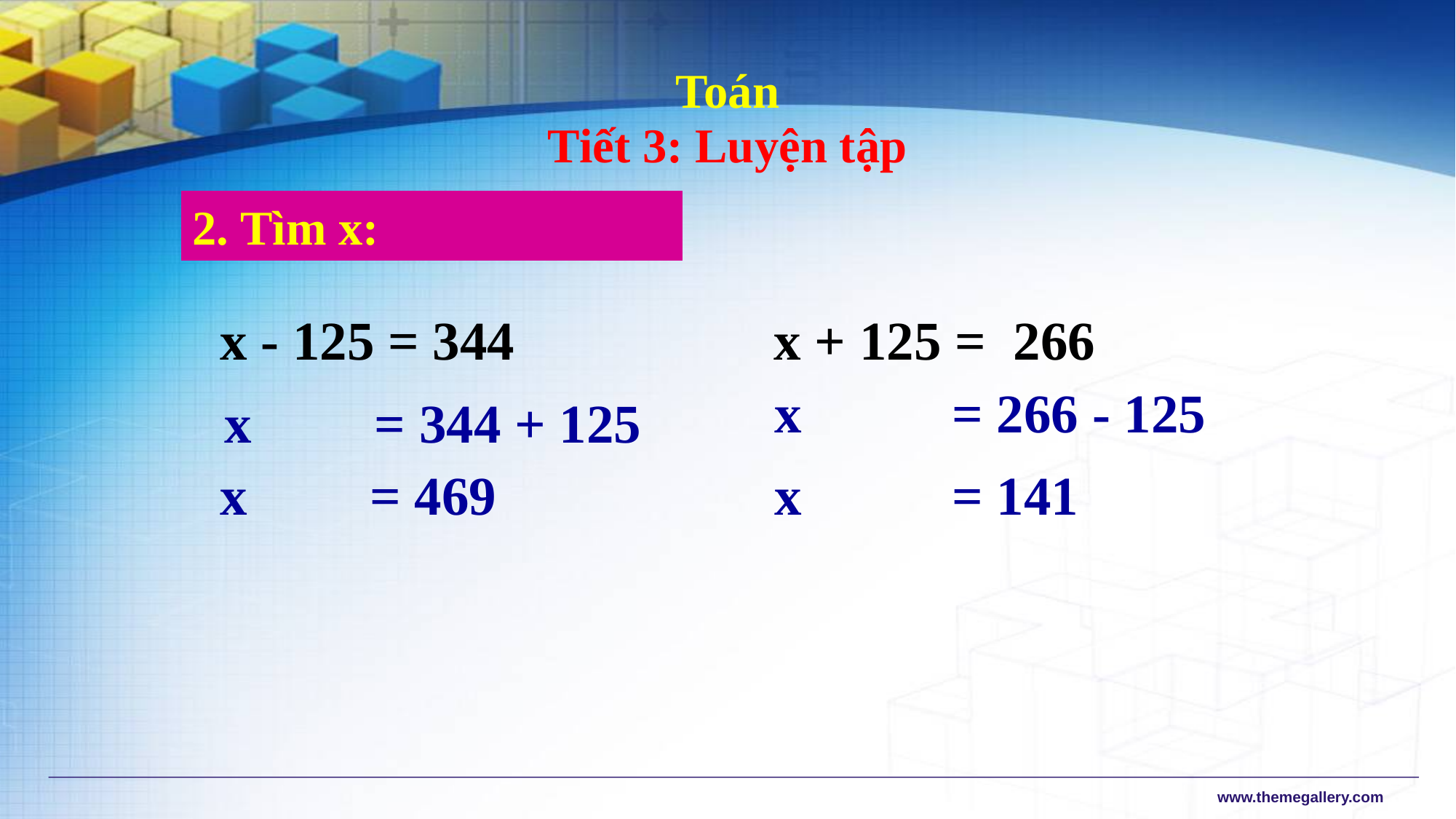

Toán

Tiết 3: Luyện tập
2. Tìm x:
  x - 125 = 344                   x + 125 =  266
x           = 266 - 125
 x         = 344 + 125
  x         = 469
x           = 141

www.themegallery.com